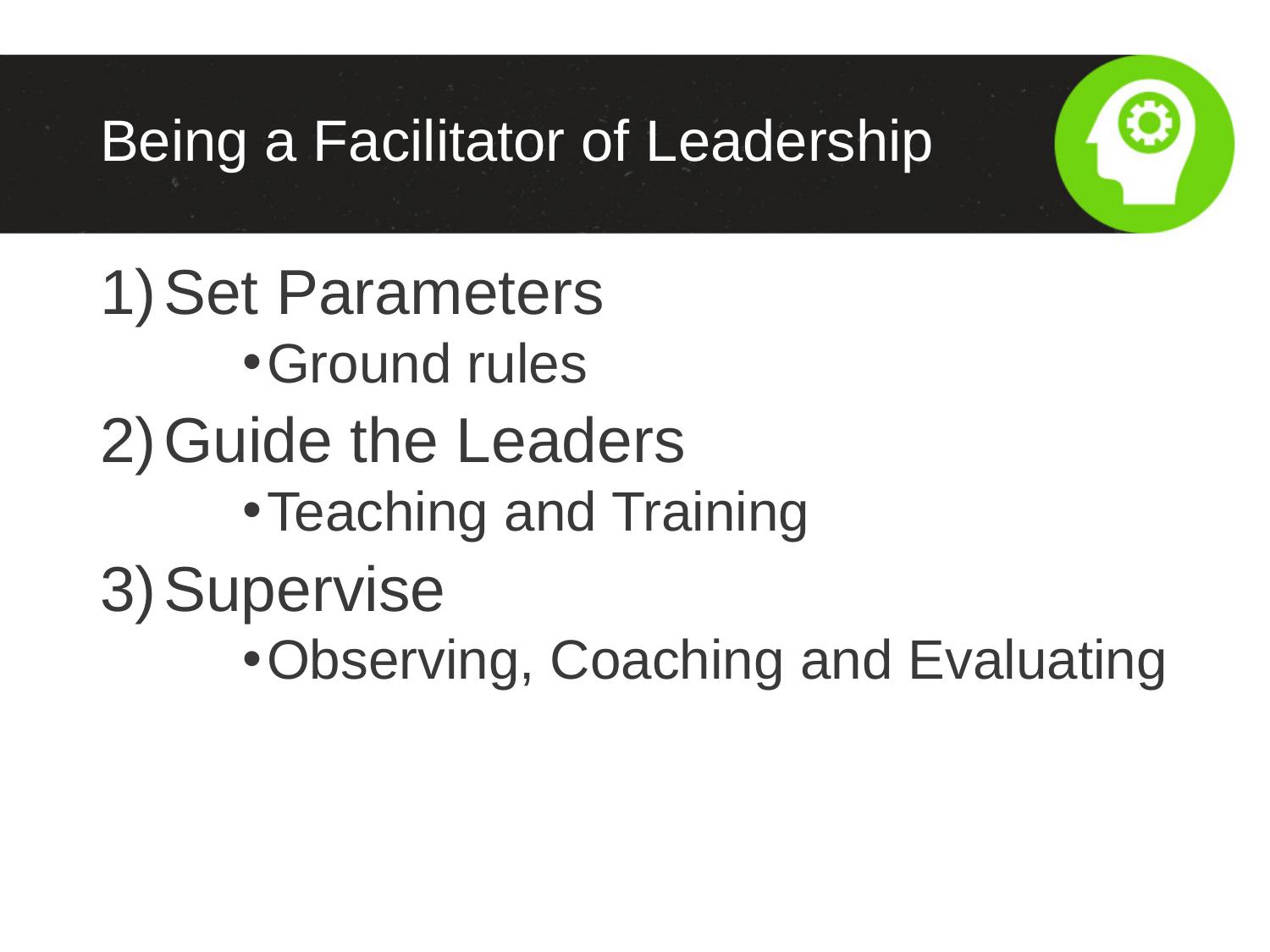

# Being a Facilitator of Leadership
Set Parameters
Ground rules
Guide the Leaders
Teaching and Training
Supervise
Observing, Coaching and Evaluating